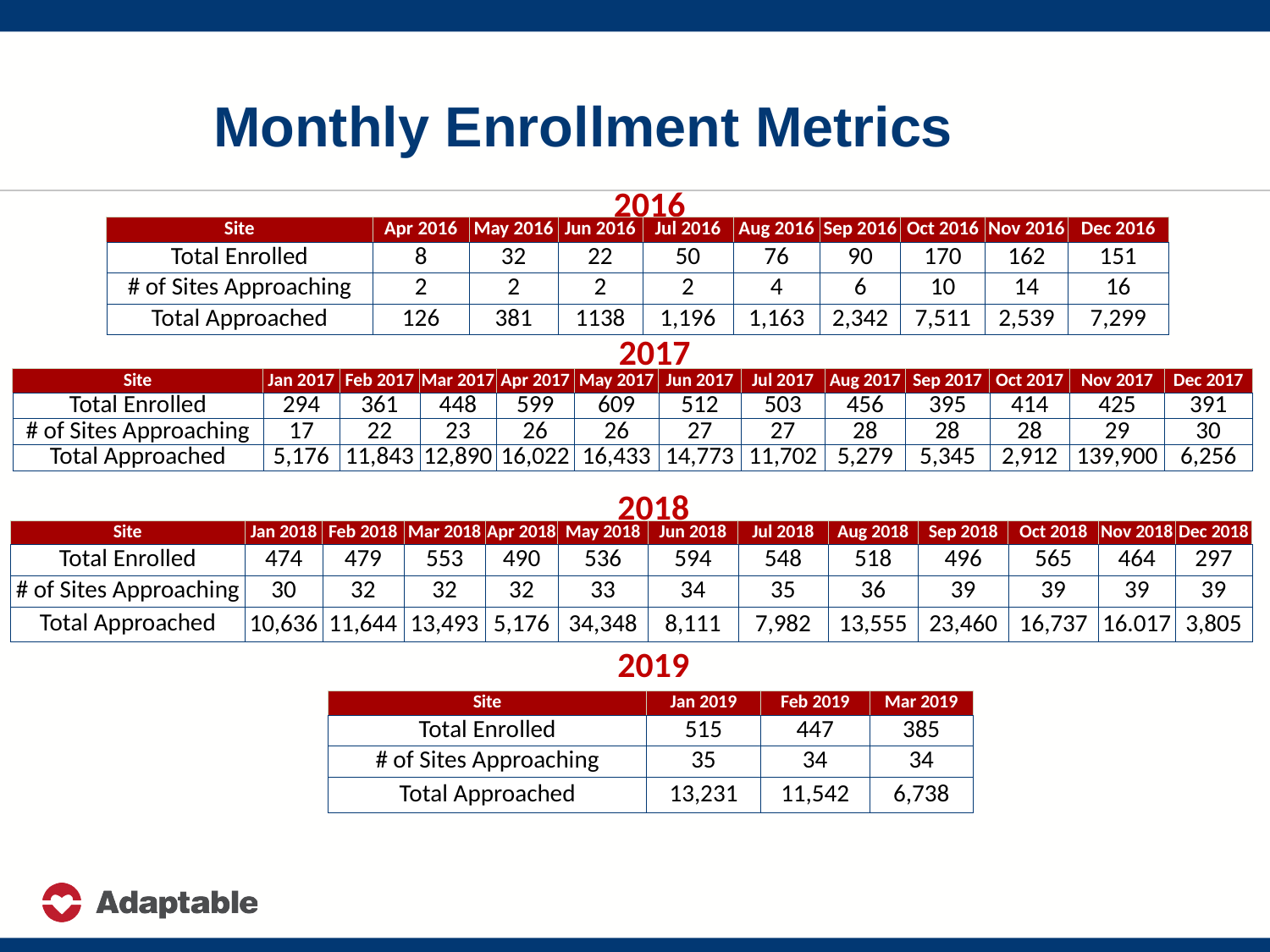

# Monthly Enrollment Metrics
2016
| Site | Apr 2016 | May 2016 | Jun 2016 | Jul 2016 | Aug 2016 | Sep 2016 | Oct 2016 | Nov 2016 | Dec 2016 |
| --- | --- | --- | --- | --- | --- | --- | --- | --- | --- |
| Total Enrolled | 8 | 32 | 22 | 50 | 76 | 90 | 170 | 162 | 151 |
| # of Sites Approaching | 2 | 2 | 2 | 2 | 4 | 6 | 10 | 14 | 16 |
| Total Approached | 126 | 381 | 1138 | 1,196 | 1,163 | 2,342 | 7,511 | 2,539 | 7,299 |
2017
| Site | Jan 2017 | Feb 2017 | Mar 2017 | Apr 2017 | May 2017 | Jun 2017 | Jul 2017 | Aug 2017 | Sep 2017 | Oct 2017 | Nov 2017 | Dec 2017 |
| --- | --- | --- | --- | --- | --- | --- | --- | --- | --- | --- | --- | --- |
| Total Enrolled | 294 | 361 | 448 | 599 | 609 | 512 | 503 | 456 | 395 | 414 | 425 | 391 |
| # of Sites Approaching | 17 | 22 | 23 | 26 | 26 | 27 | 27 | 28 | 28 | 28 | 29 | 30 |
| Total Approached | 5,176 | 11,843 | 12,890 | 16,022 | 16,433 | 14,773 | 11,702 | 5,279 | 5,345 | 2,912 | 139,900 | 6,256 |
2018
| Site | Jan 2018 | Feb 2018 | Mar 2018 | Apr 2018 | May 2018 | Jun 2018 | Jul 2018 | Aug 2018 | Sep 2018 | Oct 2018 | Nov 2018 | Dec 2018 |
| --- | --- | --- | --- | --- | --- | --- | --- | --- | --- | --- | --- | --- |
| Total Enrolled | 474 | 479 | 553 | 490 | 536 | 594 | 548 | 518 | 496 | 565 | 464 | 297 |
| # of Sites Approaching | 30 | 32 | 32 | 32 | 33 | 34 | 35 | 36 | 39 | 39 | 39 | 39 |
| Total Approached | 10,636 | 11,644 | 13,493 | 5,176 | 34,348 | 8,111 | 7,982 | 13,555 | 23,460 | 16,737 | 16.017 | 3,805 |
2019
| Site | Jan 2019 | Feb 2019 | Mar 2019 |
| --- | --- | --- | --- |
| Total Enrolled | 515 | 447 | 385 |
| # of Sites Approaching | 35 | 34 | 34 |
| Total Approached | 13,231 | 11,542 | 6,738 |